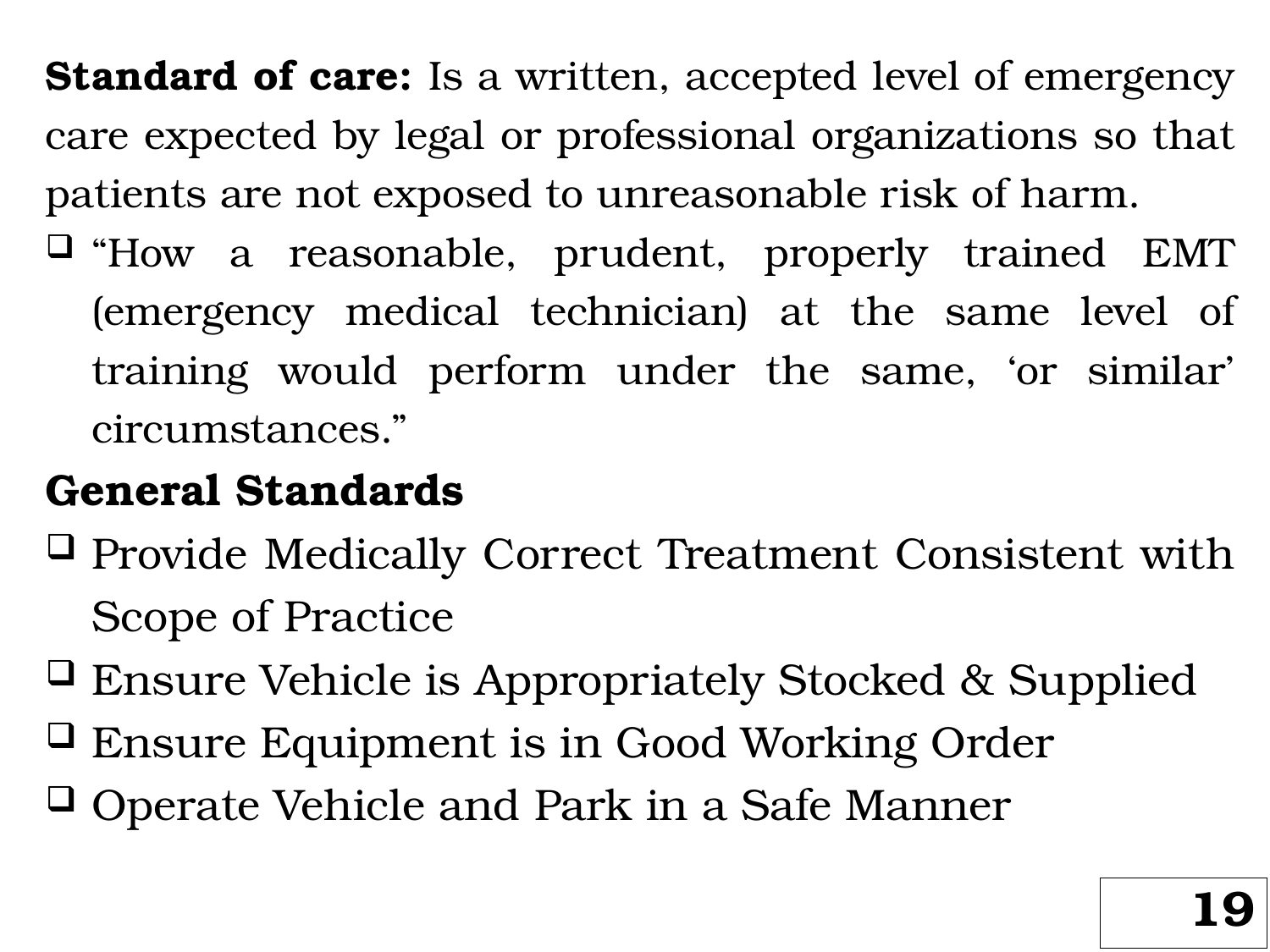

Standard of care: Is a written, accepted level of emergency care expected by legal or professional organizations so that patients are not exposed to unreasonable risk of harm.
“How a reasonable, prudent, properly trained EMT (emergency medical technician) at the same level of training would perform under the same, ‘or similar’ circumstances.”
General Standards
Provide Medically Correct Treatment Consistent with Scope of Practice
Ensure Vehicle is Appropriately Stocked & Supplied
Ensure Equipment is in Good Working Order
Operate Vehicle and Park in a Safe Manner

19